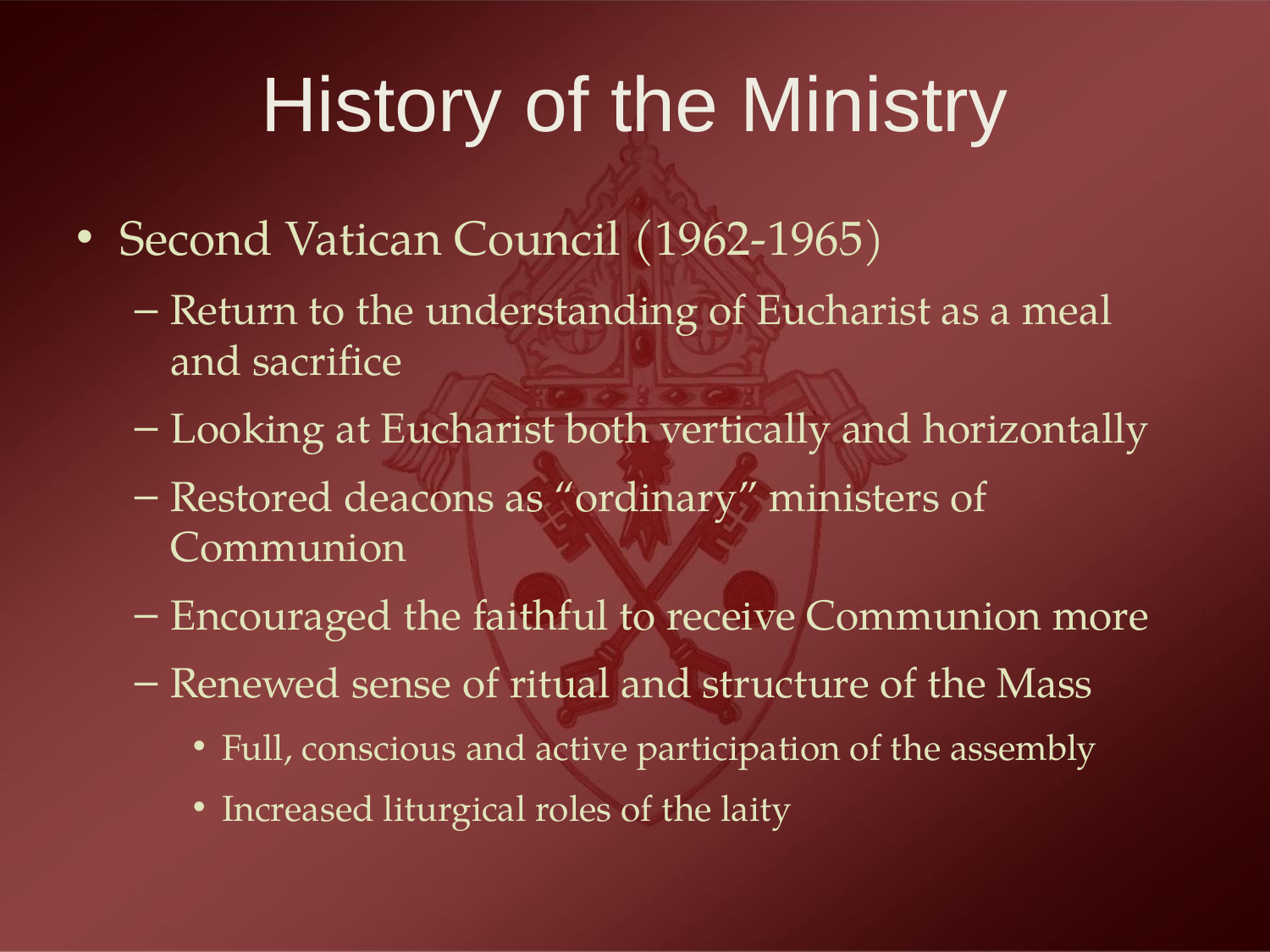

# History of the Ministry
Second Vatican Council (1962-1965)
Return to the understanding of Eucharist as a meal and sacrifice
Looking at Eucharist both vertically and horizontally
Restored deacons as “ordinary” ministers of Communion
Encouraged the faithful to receive Communion more
Renewed sense of ritual and structure of the Mass
Full, conscious and active participation of the assembly
Increased liturgical roles of the laity